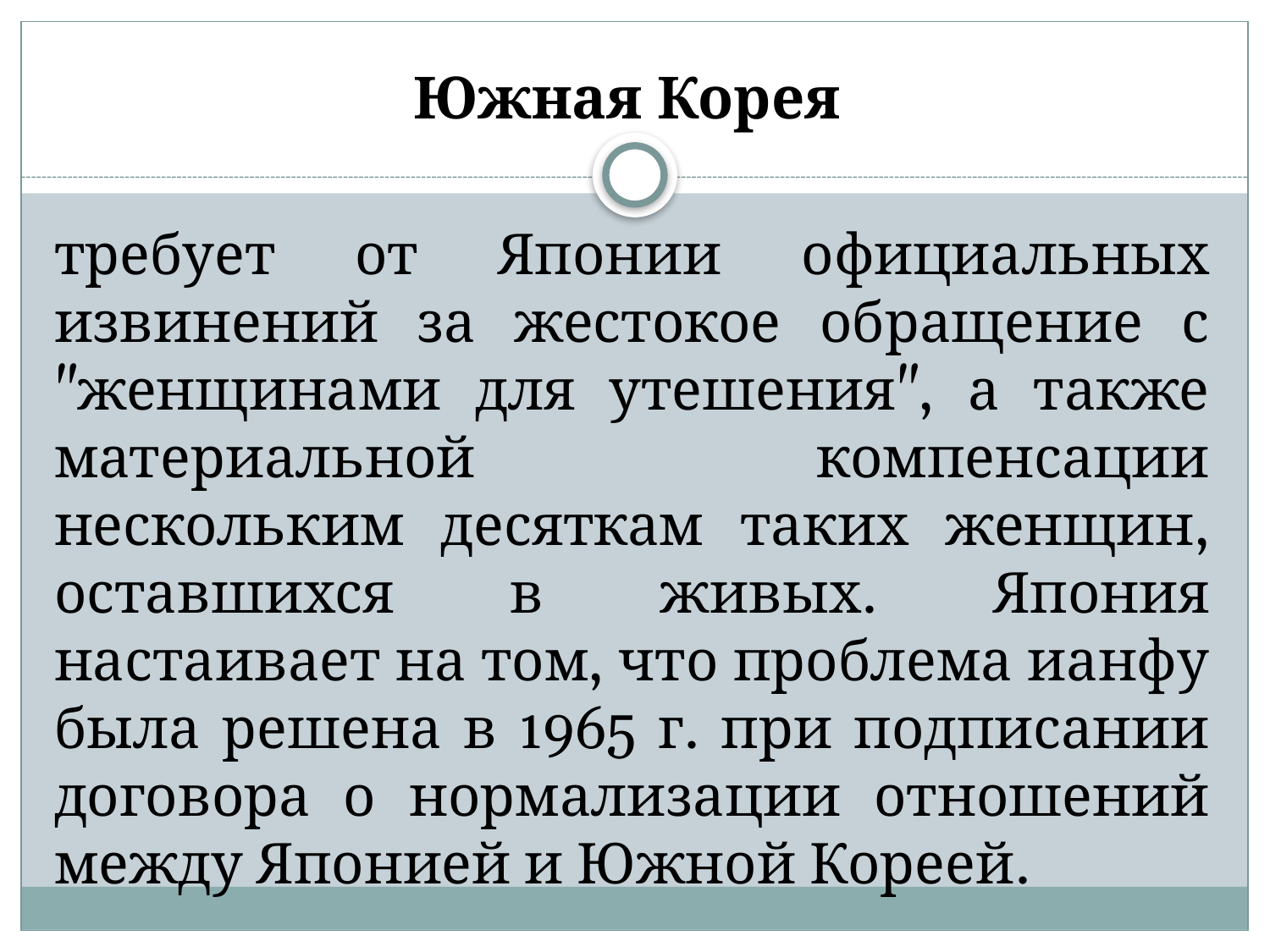

# Южная Корея
требует от Японии официальных извинений за жестокое обращение с "женщинами для утешения", а также материальной компенсации нескольким десяткам таких женщин, оставшихся в живых. Япония настаивает на том, что проблема ианфу была решена в 1965 г. при подписании договора о нормализации отношений между Японией и Южной Кореей.